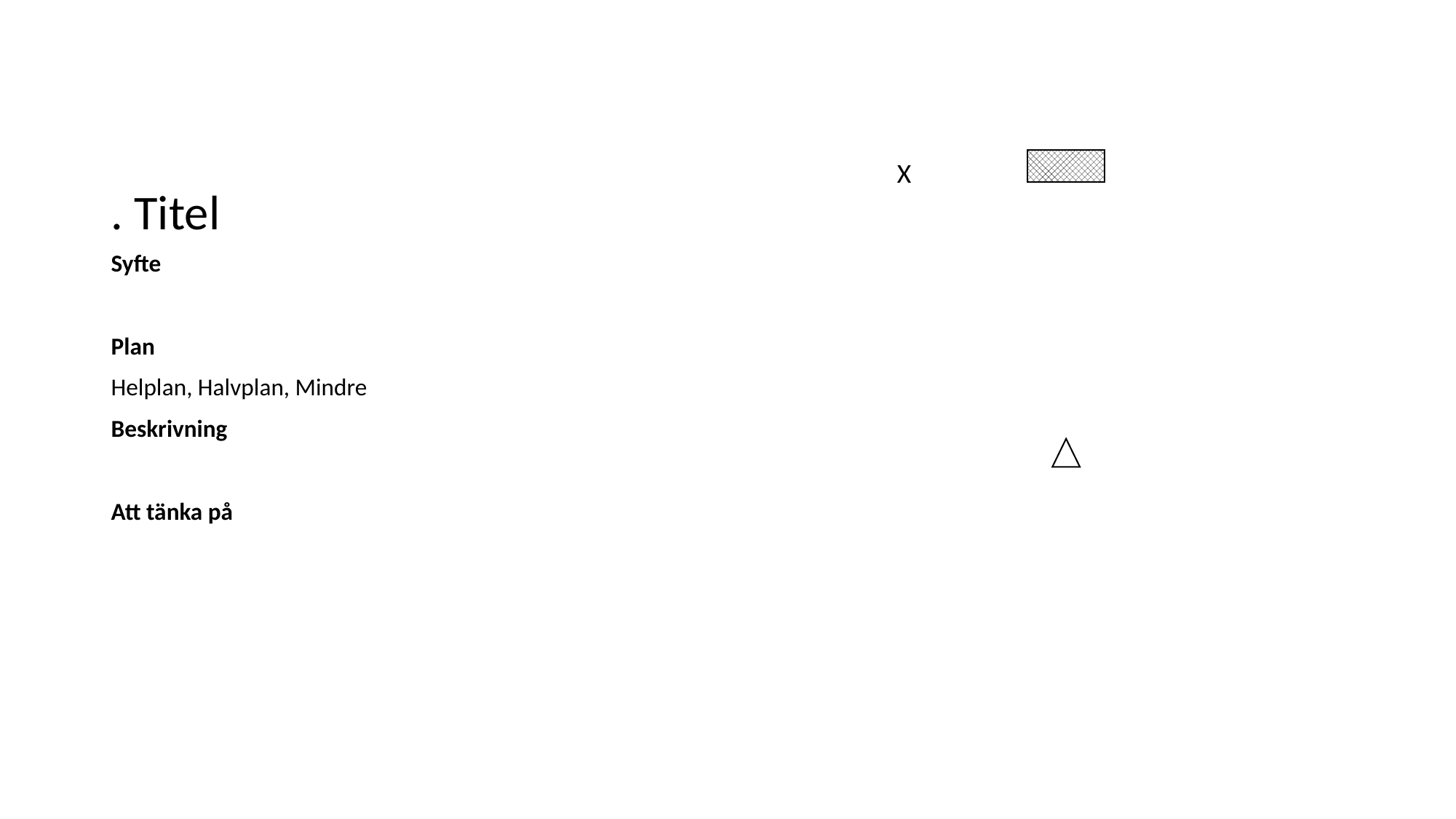

# . Titel
X

Syfte

Plan
Helplan, Halvplan, Mindre
Beskrivning

Att tänka på